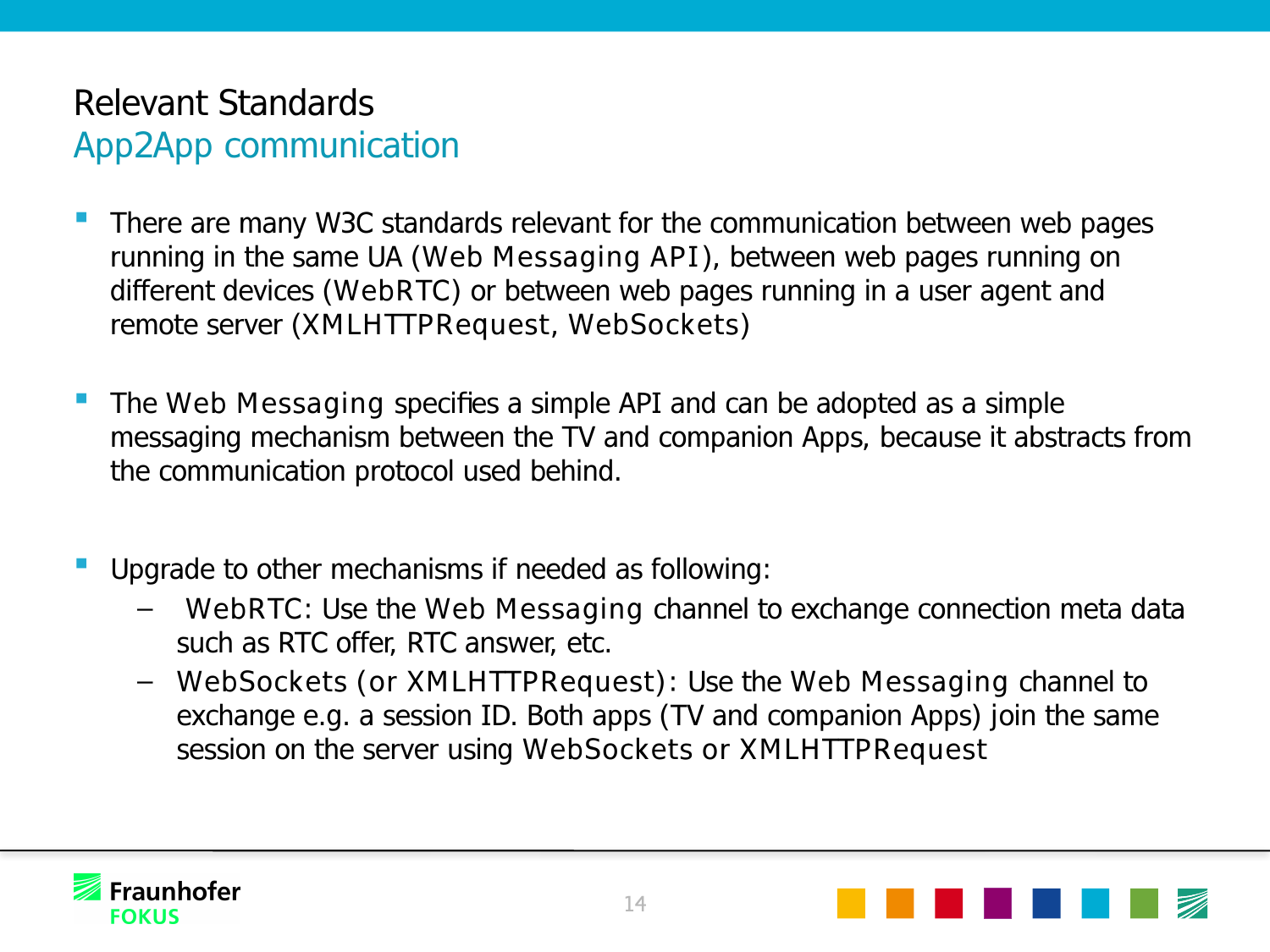

# Relevant Standards App2App communication
There are many W3C standards relevant for the communication between web pages running in the same UA (Web Messaging API), between web pages running on different devices (WebRTC) or between web pages running in a user agent and remote server (XMLHTTPRequest, WebSockets)

The Web Messaging specifies a simple API and can be adopted as a simple messaging mechanism between the TV and companion Apps, because it abstracts from the communication protocol used behind.

Upgrade to other mechanisms if needed as following:
 WebRTC: Use the Web Messaging channel to exchange connection meta data such as RTC offer, RTC answer, etc.
WebSockets (or XMLHTTPRequest): Use the Web Messaging channel to exchange e.g. a session ID. Both apps (TV and companion Apps) join the same session on the server using WebSockets or XMLHTTPRequest

14